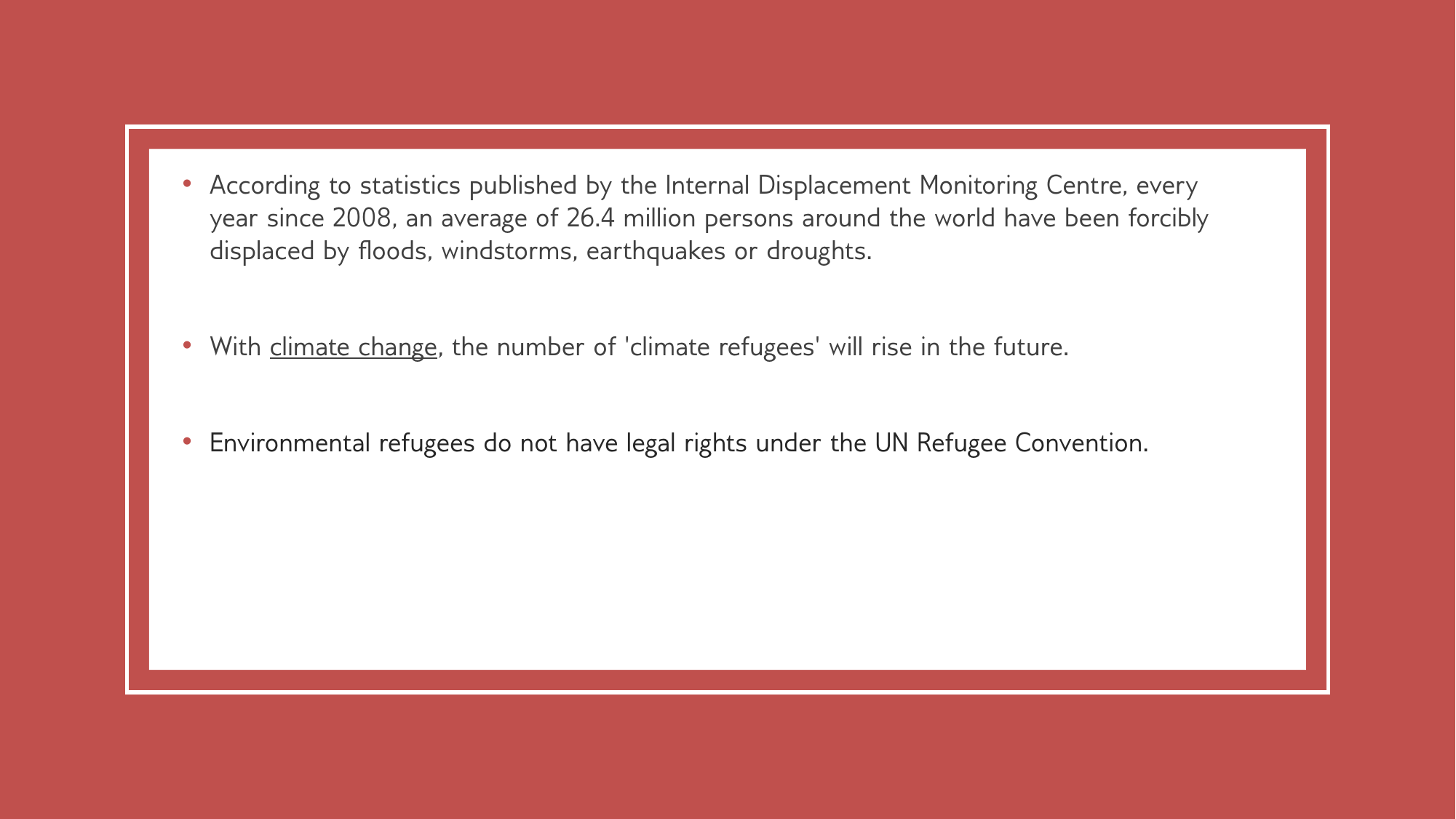

According to statistics published by the Internal Displacement Monitoring Centre, every year since 2008, an average of 26.4 million persons around the world have been forcibly displaced by floods, windstorms, earthquakes or droughts.

With climate change, the number of 'climate refugees' will rise in the future.

Environmental refugees do not have legal rights under the UN Refugee Convention.